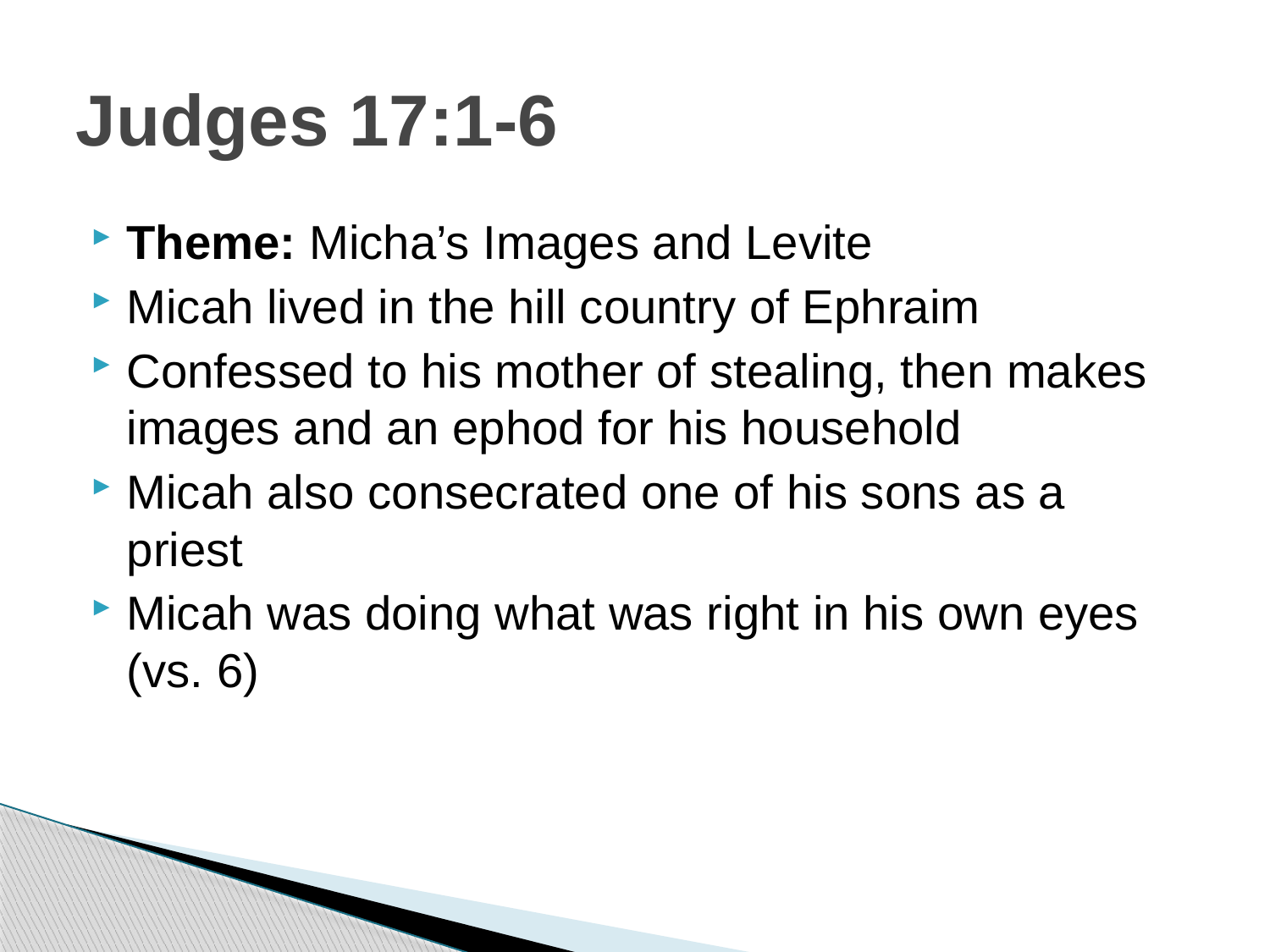

# Judges 17:1-6
Theme: Micha’s Images and Levite
Micah lived in the hill country of Ephraim
Confessed to his mother of stealing, then makes images and an ephod for his household
Micah also consecrated one of his sons as a priest
Micah was doing what was right in his own eyes  (vs. 6)